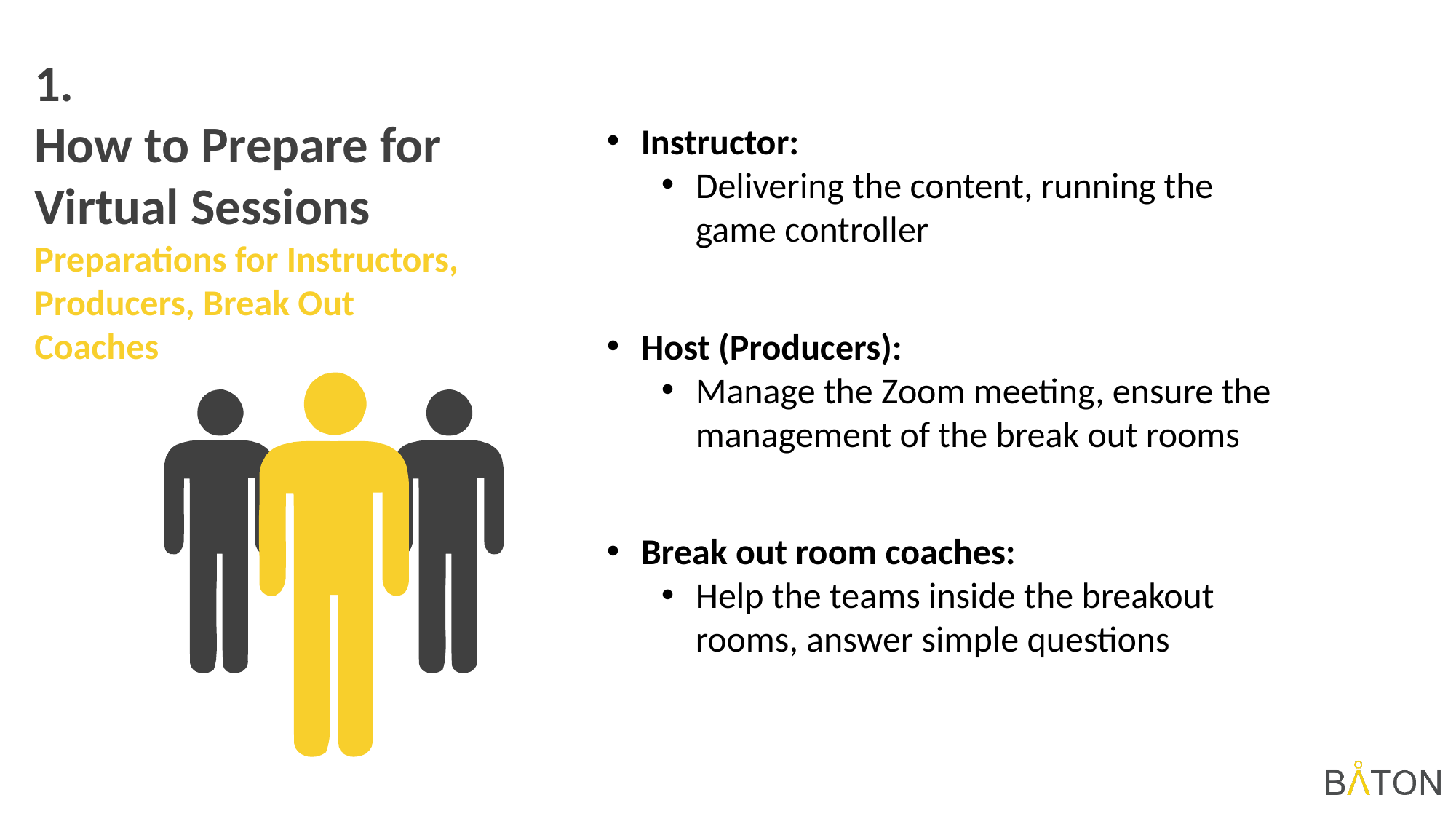

1.
How to Prepare for Virtual Sessions
Preparations for Instructors, Producers, Break Out Coaches
Instructor:
Delivering the content, running the game controller
Host (Producers):
Manage the Zoom meeting, ensure the management of the break out rooms

Break out room coaches:
Help the teams inside the breakout rooms, answer simple questions